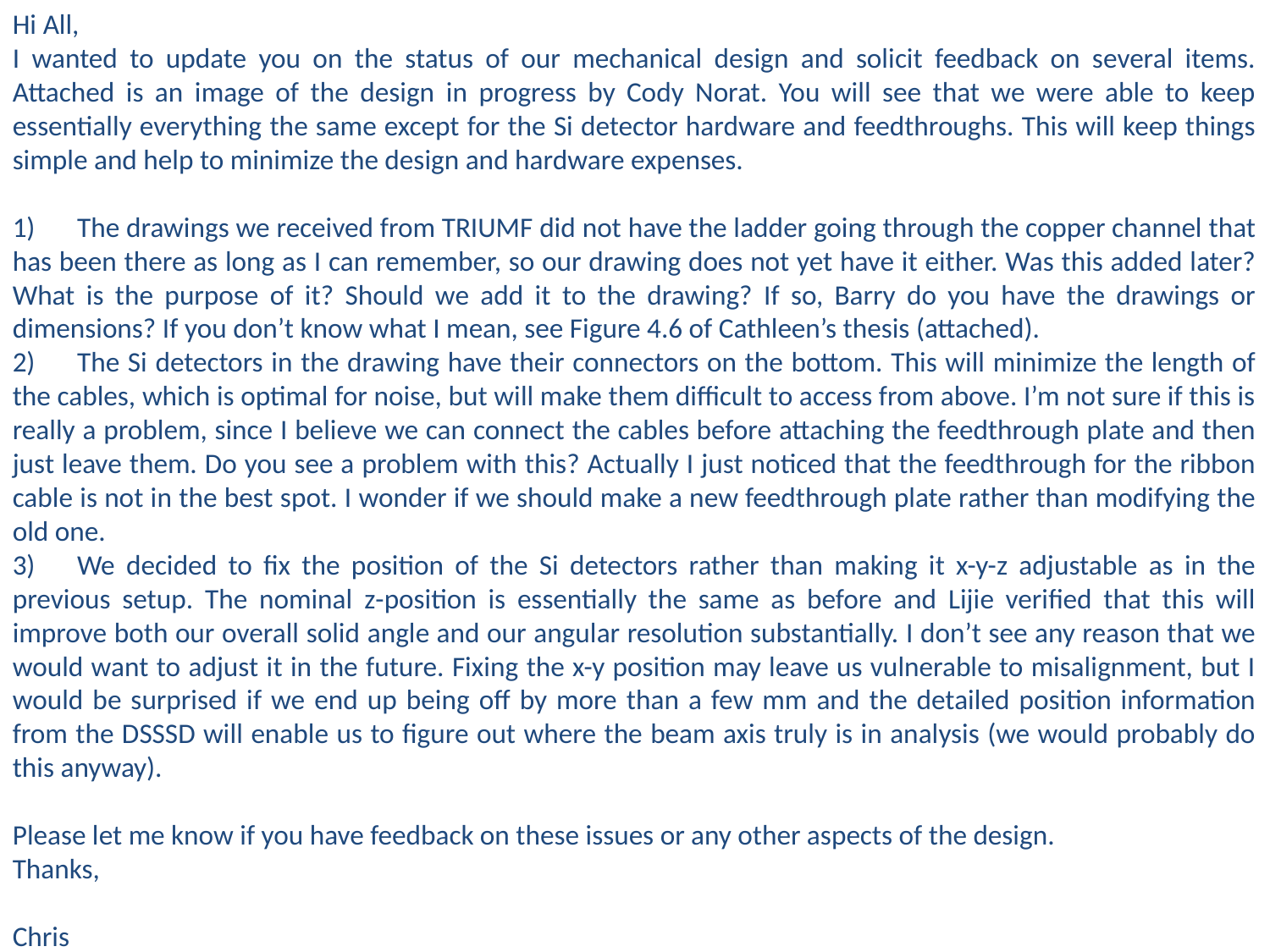

Hi All,
I wanted to update you on the status of our mechanical design and solicit feedback on several items. Attached is an image of the design in progress by Cody Norat. You will see that we were able to keep essentially everything the same except for the Si detector hardware and feedthroughs. This will keep things simple and help to minimize the design and hardware expenses.

1)      The drawings we received from TRIUMF did not have the ladder going through the copper channel that has been there as long as I can remember, so our drawing does not yet have it either. Was this added later? What is the purpose of it? Should we add it to the drawing? If so, Barry do you have the drawings or dimensions? If you don’t know what I mean, see Figure 4.6 of Cathleen’s thesis (attached).
2)      The Si detectors in the drawing have their connectors on the bottom. This will minimize the length of the cables, which is optimal for noise, but will make them difficult to access from above. I’m not sure if this is really a problem, since I believe we can connect the cables before attaching the feedthrough plate and then just leave them. Do you see a problem with this? Actually I just noticed that the feedthrough for the ribbon cable is not in the best spot. I wonder if we should make a new feedthrough plate rather than modifying the old one.
3)      We decided to fix the position of the Si detectors rather than making it x-y-z adjustable as in the previous setup. The nominal z-position is essentially the same as before and Lijie verified that this will improve both our overall solid angle and our angular resolution substantially. I don’t see any reason that we would want to adjust it in the future. Fixing the x-y position may leave us vulnerable to misalignment, but I would be surprised if we end up being off by more than a few mm and the detailed position information from the DSSSD will enable us to figure out where the beam axis truly is in analysis (we would probably do this anyway).

Please let me know if you have feedback on these issues or any other aspects of the design.
Thanks,

Chris